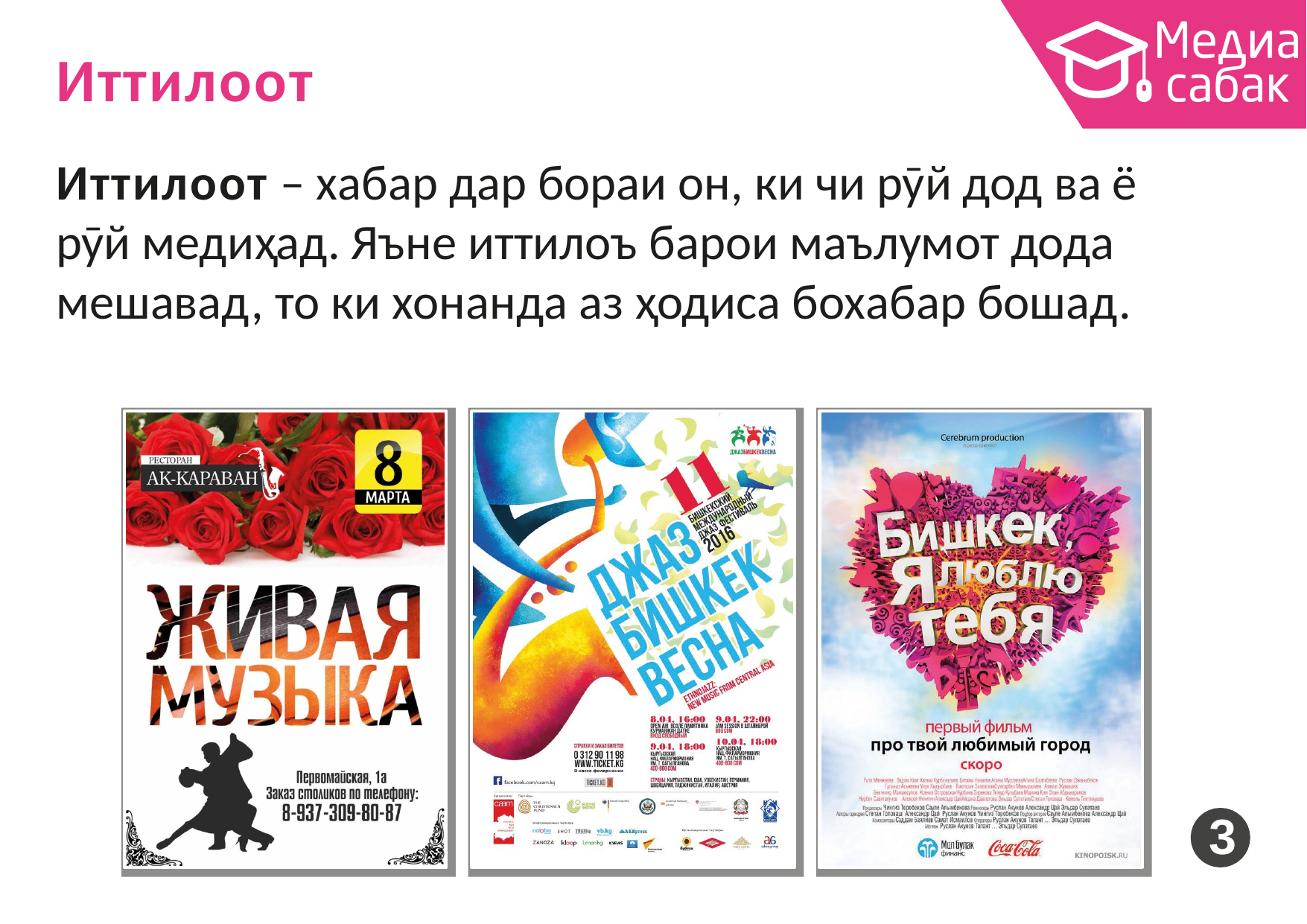

# Иттилоот
Иттилоот – хабар дар бораи он, ки чи рӯй дод ва ё рӯй медиҳад. Яъне иттилоъ барои маълумот дода мешавад, то ки хонанда аз ҳодиса бохабар бошад.

3